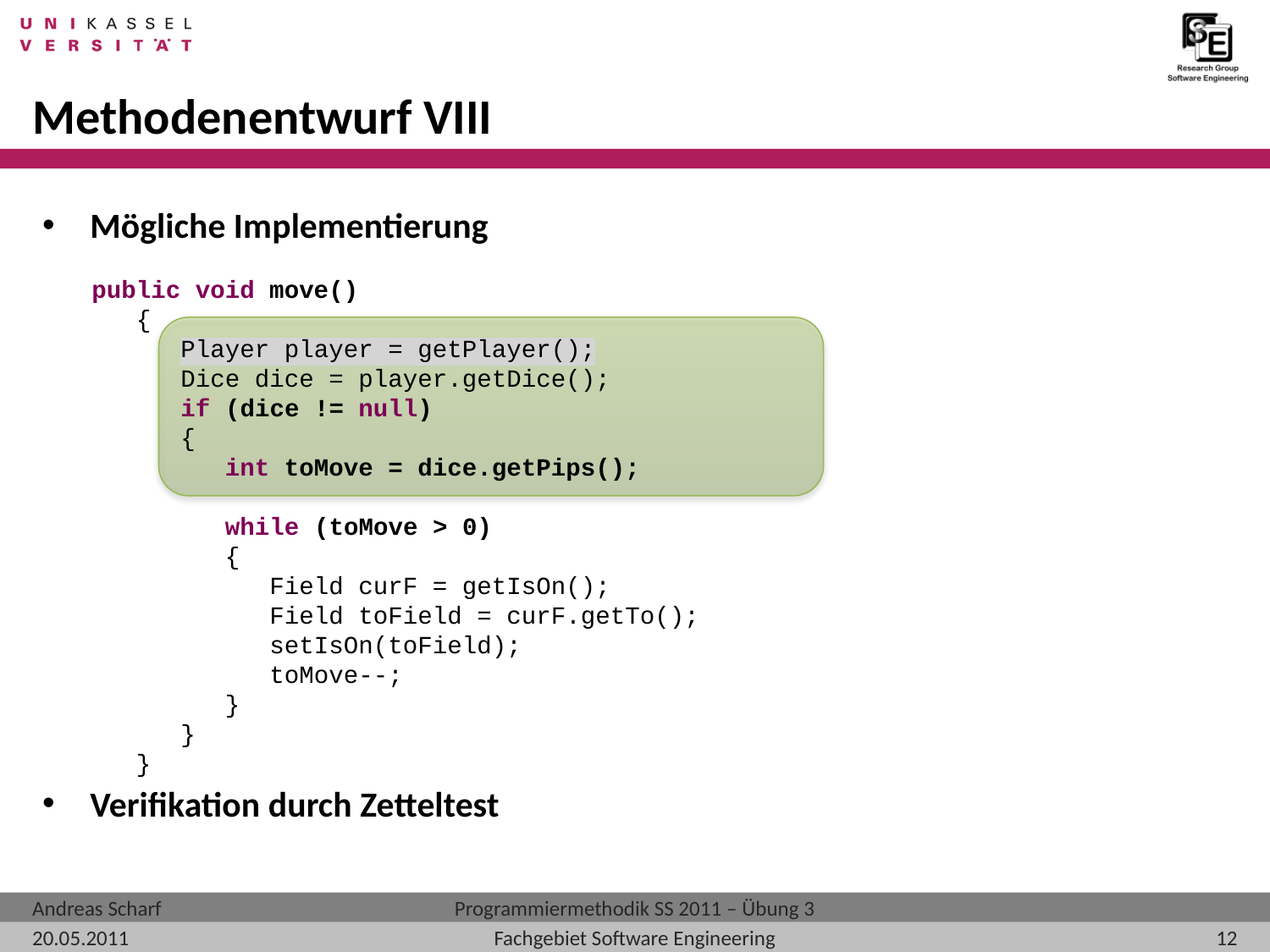

# Methodenentwurf VIII
Mögliche Implementierung

Verifikation durch Zetteltest
public void move()
   {
      Player player = getPlayer();
      Dice dice = player.getDice();
      if (dice != null)
      {
         int toMove = dice.getPips();

         while (toMove > 0)
         {
            Field curF = getIsOn();
            Field toField = curF.getTo();
            setIsOn(toField);
            toMove--;
         }
      }
   }